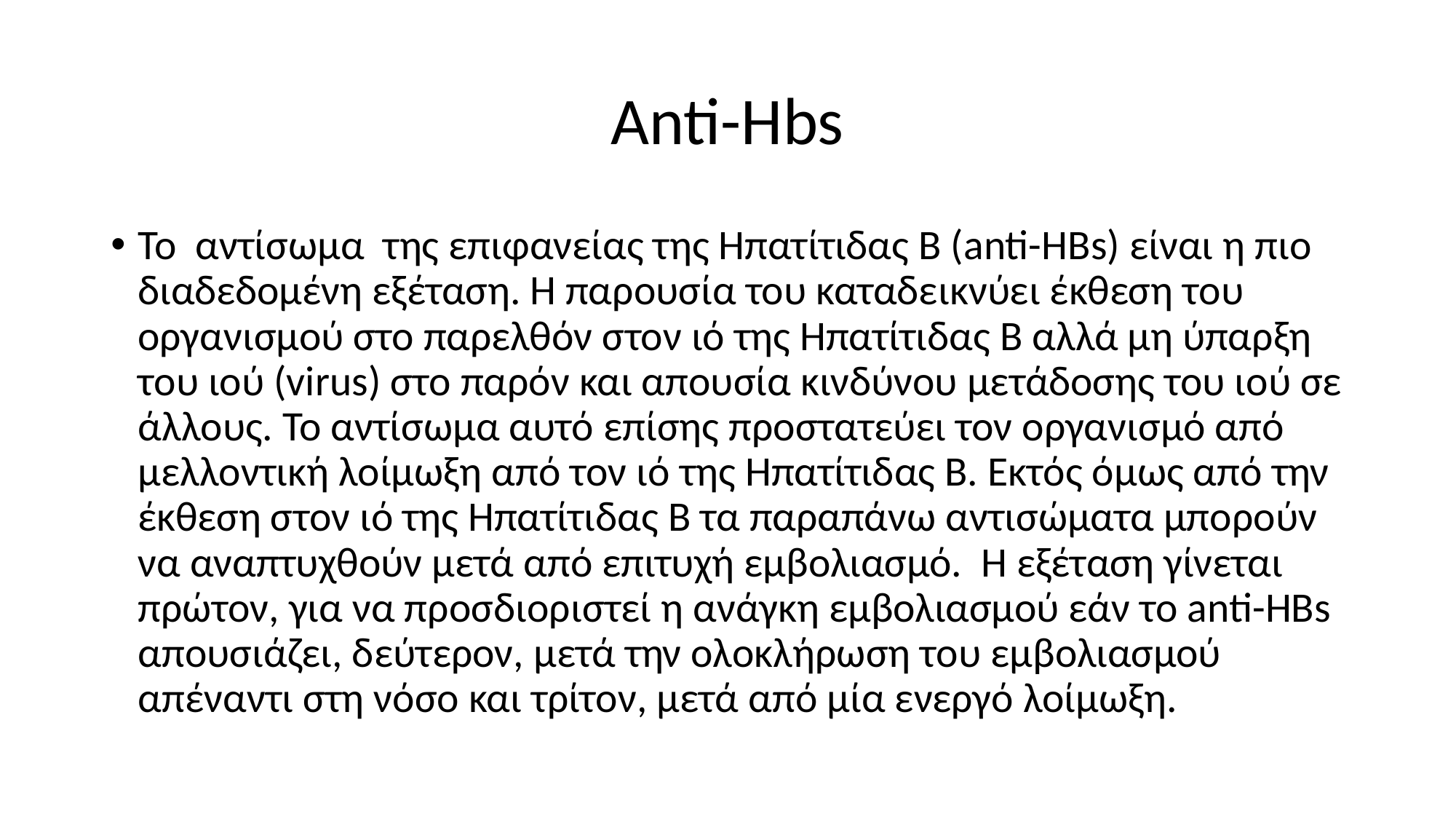

# Anti-Hbs
Το  αντίσωμα  της επιφανείας της Ηπατίτιδας Β (anti-HBs) είναι η πιο διαδεδομένη εξέταση. Η παρουσία του καταδεικνύει έκθεση του οργανισμού στο παρελθόν στον ιό της Ηπατίτιδας Β αλλά μη ύπαρξη του ιού (virus) στο παρόν και απουσία κινδύνου μετάδοσης του ιού σε άλλους. Το αντίσωμα αυτό επίσης προστατεύει τον οργανισμό από μελλοντική λοίμωξη από τον ιό της Ηπατίτιδας Β. Εκτός όμως από την έκθεση στον ιό της Ηπατίτιδας Β τα παραπάνω αντισώματα μπορούν να αναπτυχθούν μετά από επιτυχή εμβολιασμό.  Η εξέταση γίνεται πρώτον, για να προσδιοριστεί η ανάγκη εμβολιασμού εάν το anti-HBs απουσιάζει, δεύτερον, μετά την ολοκλήρωση του εμβολιασμού απέναντι στη νόσο και τρίτον, μετά από μία ενεργό λοίμωξη.